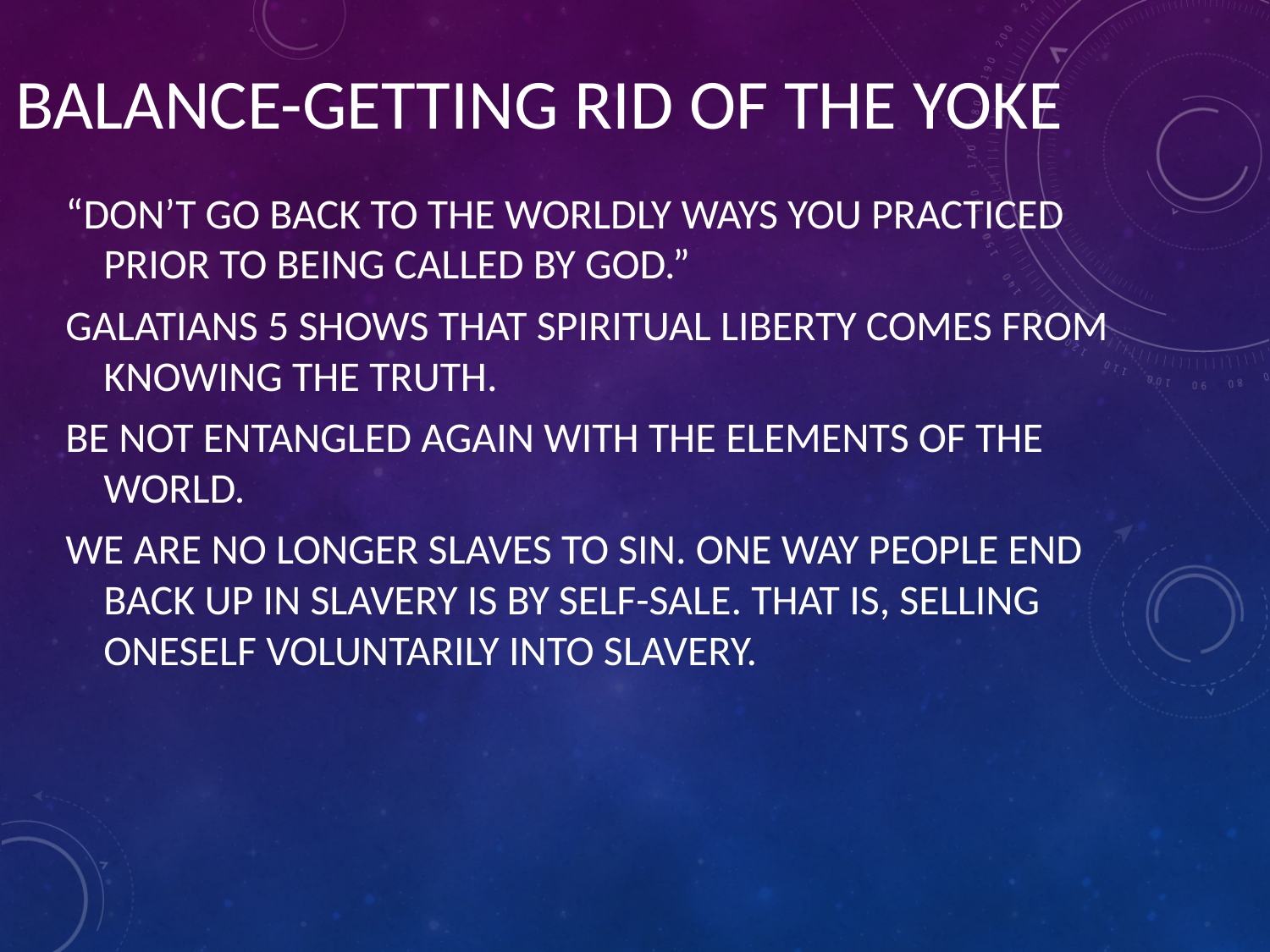

# Balance-Getting Rid of the Yoke
“Don’t go back to the worldly ways you practiced prior to being called by God.”
Galatians 5 shows that spiritual liberty comes from knowing the truth.
Be not entangled again with THE ELEMENTS OF THE WORLD.
We are no longer slaves to sin. One way people end back up in slavery is by self-sale. That is, selling oneself voluntarily into slavery.